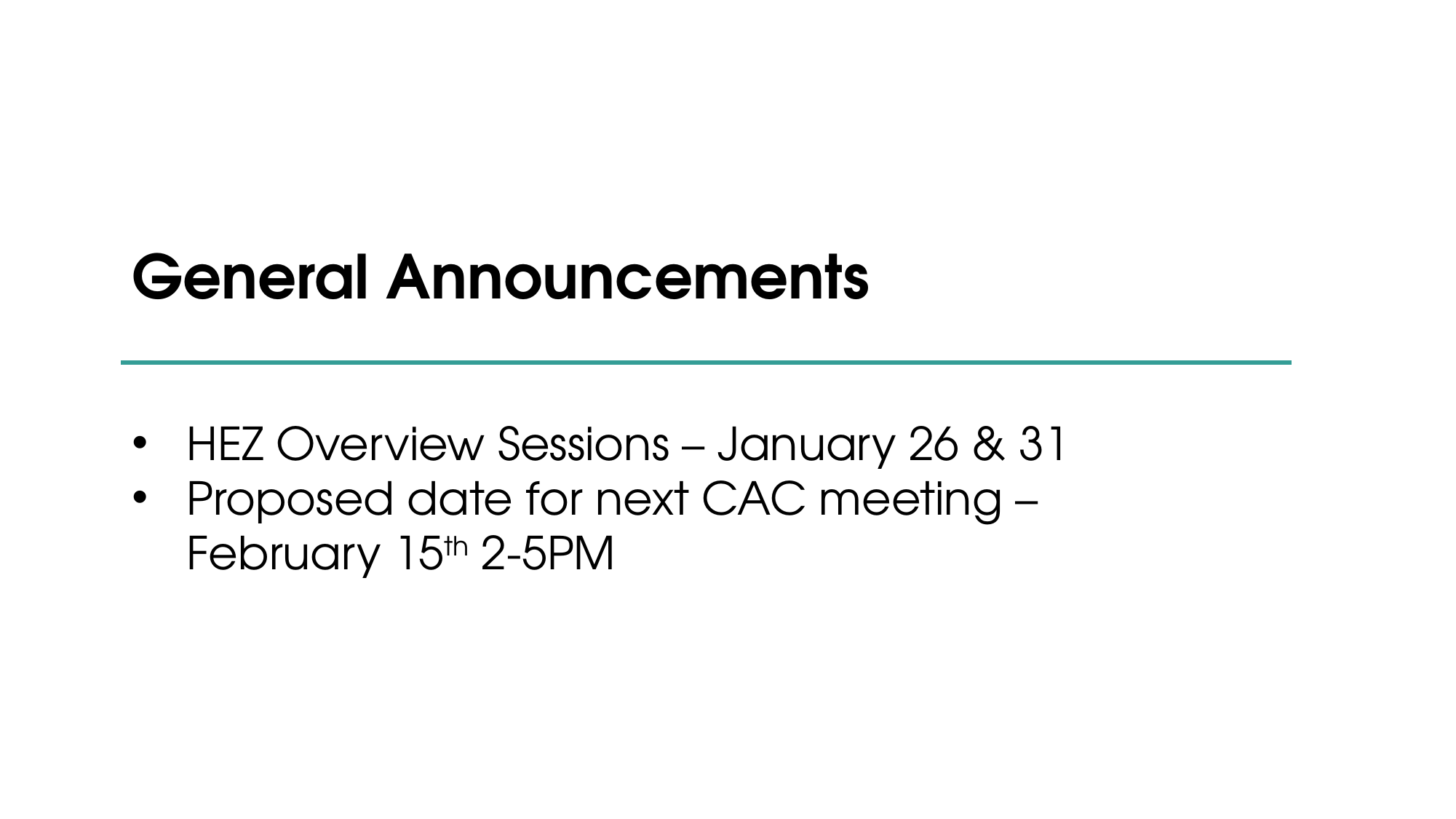

General Announcements
HEZ Overview Sessions – January 26 & 31
Proposed date for next CAC meeting – February 15th 2-5PM